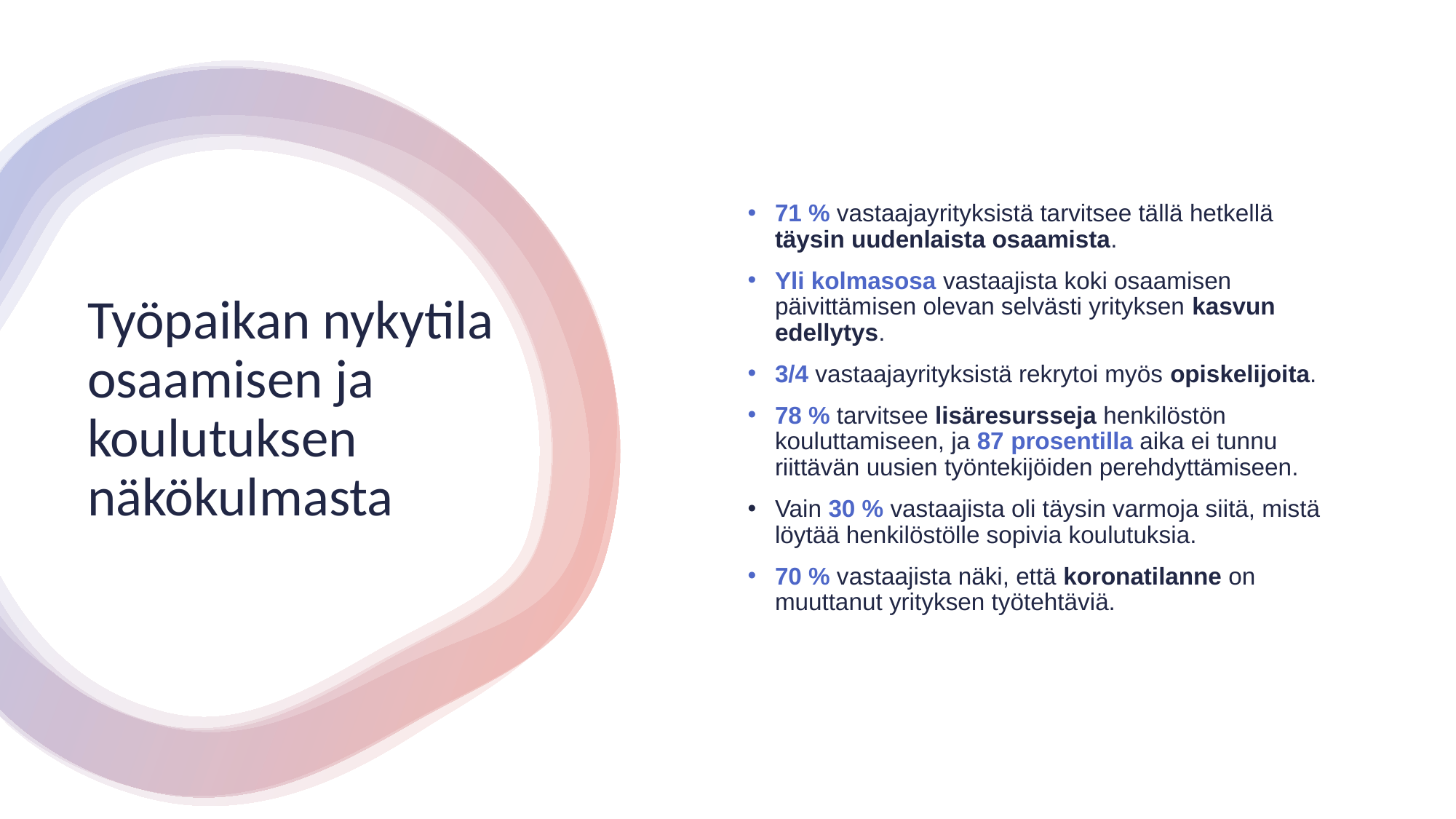

71 % vastaajayrityksistä tarvitsee tällä hetkellä täysin uudenlaista osaamista.
Yli kolmasosa vastaajista koki osaamisen päivittämisen olevan selvästi yrityksen kasvun edellytys.
3/4 vastaajayrityksistä rekrytoi myös opiskelijoita.
78 % tarvitsee lisäresursseja henkilöstön kouluttamiseen, ja 87 prosentilla aika ei tunnu riittävän uusien työntekijöiden perehdyttämiseen.
Vain 30 % vastaajista oli täysin varmoja siitä, mistä löytää henkilöstölle sopivia koulutuksia.
70 % vastaajista näki, että koronatilanne on muuttanut yrityksen työtehtäviä.
# Työpaikan nykytila osaamisen ja koulutuksen näkökulmasta